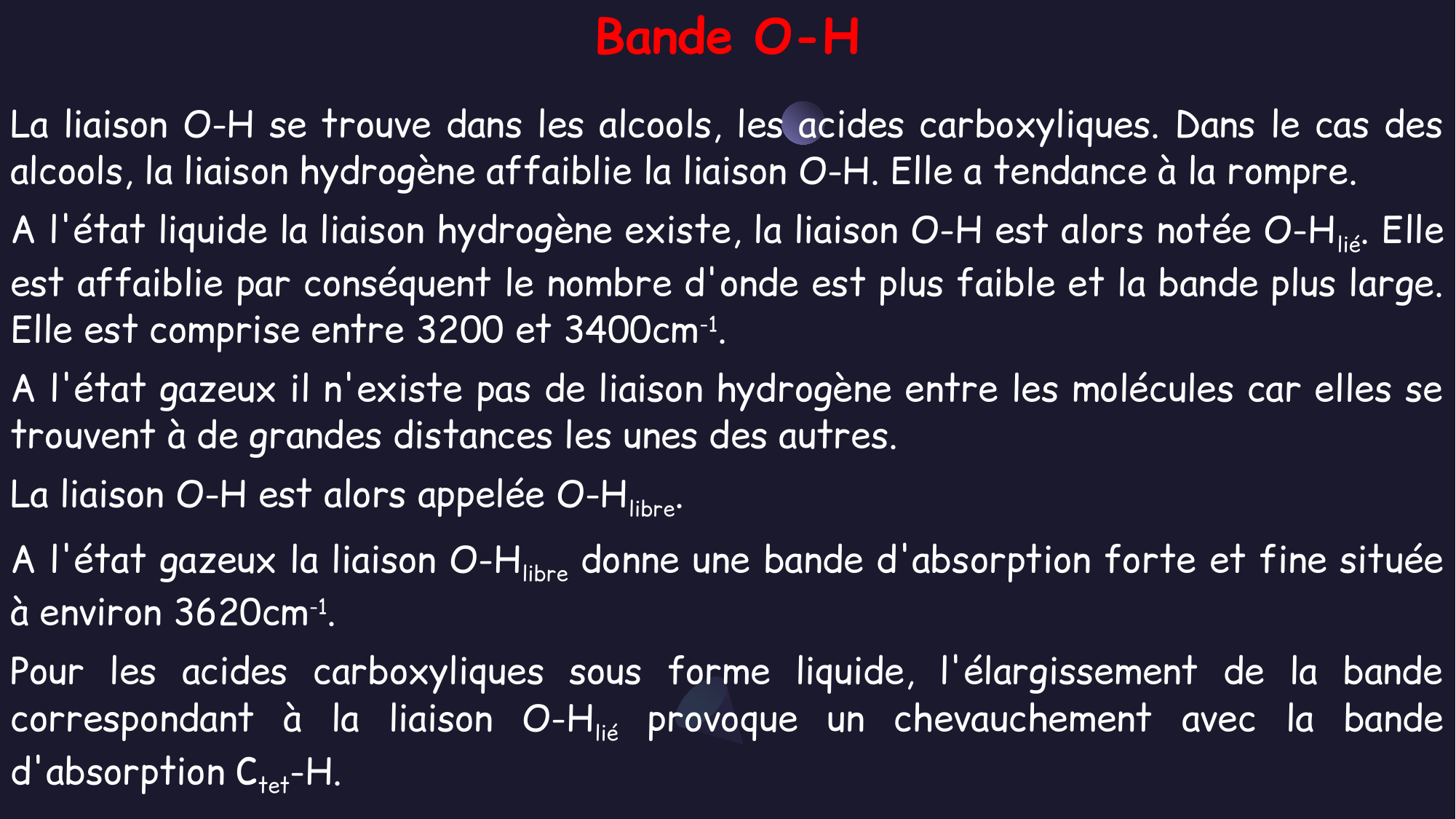

Bande O-H
La liaison O-H se trouve dans les alcools, les acides carboxyliques. Dans le cas des alcools, la liaison hydrogène affaiblie la liaison O-H. Elle a tendance à la rompre.
A l'état liquide la liaison hydrogène existe, la liaison O-H est alors notée O-Hlié. Elle est affaiblie par conséquent le nombre d'onde est plus faible et la bande plus large. Elle est comprise entre 3200 et 3400cm-1.
A l'état gazeux il n'existe pas de liaison hydrogène entre les molécules car elles se trouvent à de grandes distances les unes des autres.
La liaison O-H est alors appelée O-Hlibre.
A l'état gazeux la liaison O-Hlibre donne une bande d'absorption forte et fine située à environ 3620cm-1.
Pour les acides carboxyliques sous forme liquide, l'élargissement de la bande correspondant à la liaison O-Hlié provoque un chevauchement avec la bande d'absorption Ctet-H.